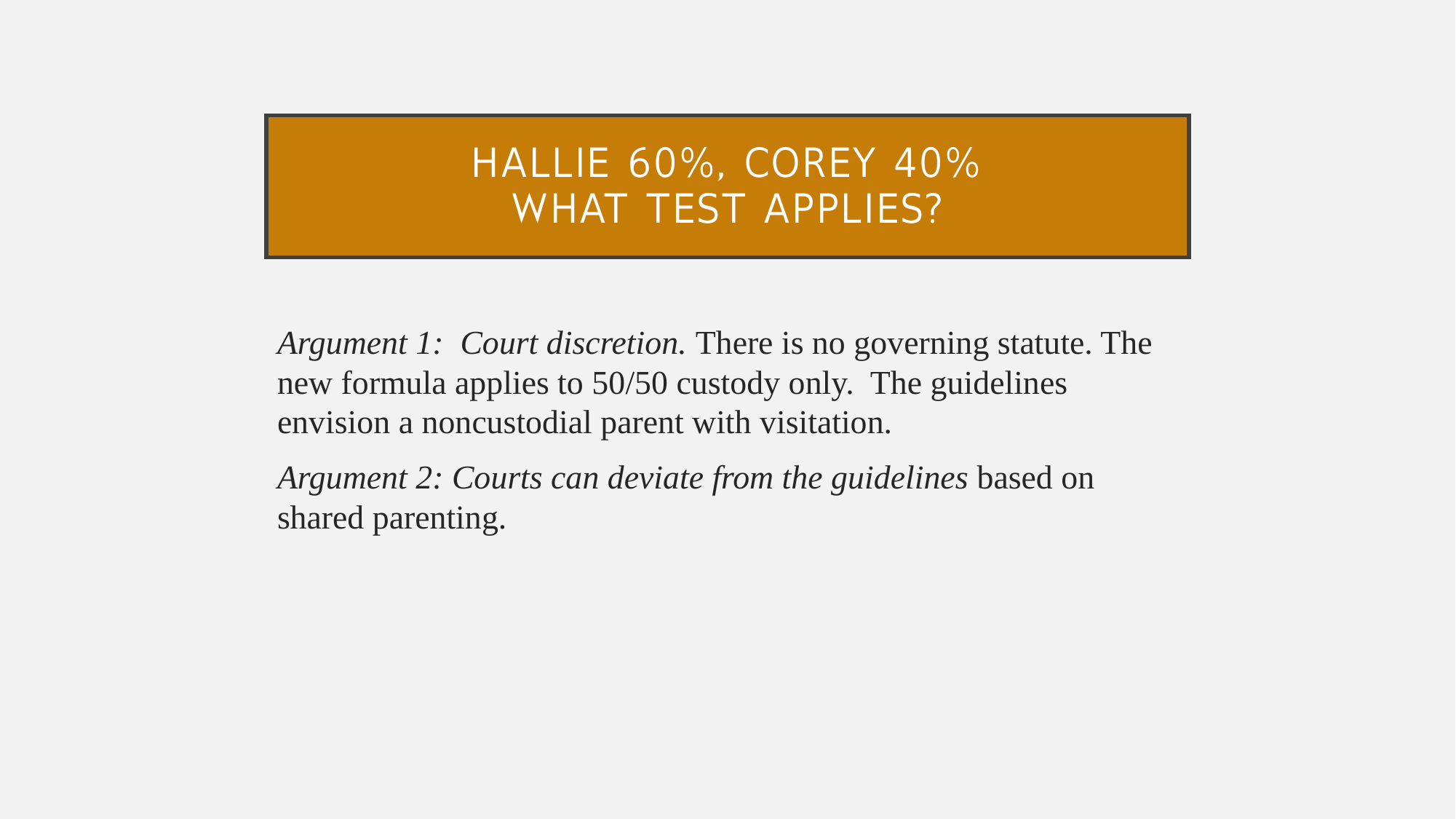

# Hallie 60%, Corey 40% what test applies?
Argument 1:  Court discretion. There is no governing statute. The new formula applies to 50/50 custody only.  The guidelines envision a noncustodial parent with visitation.
Argument 2: Courts can deviate from the guidelines based on shared parenting.